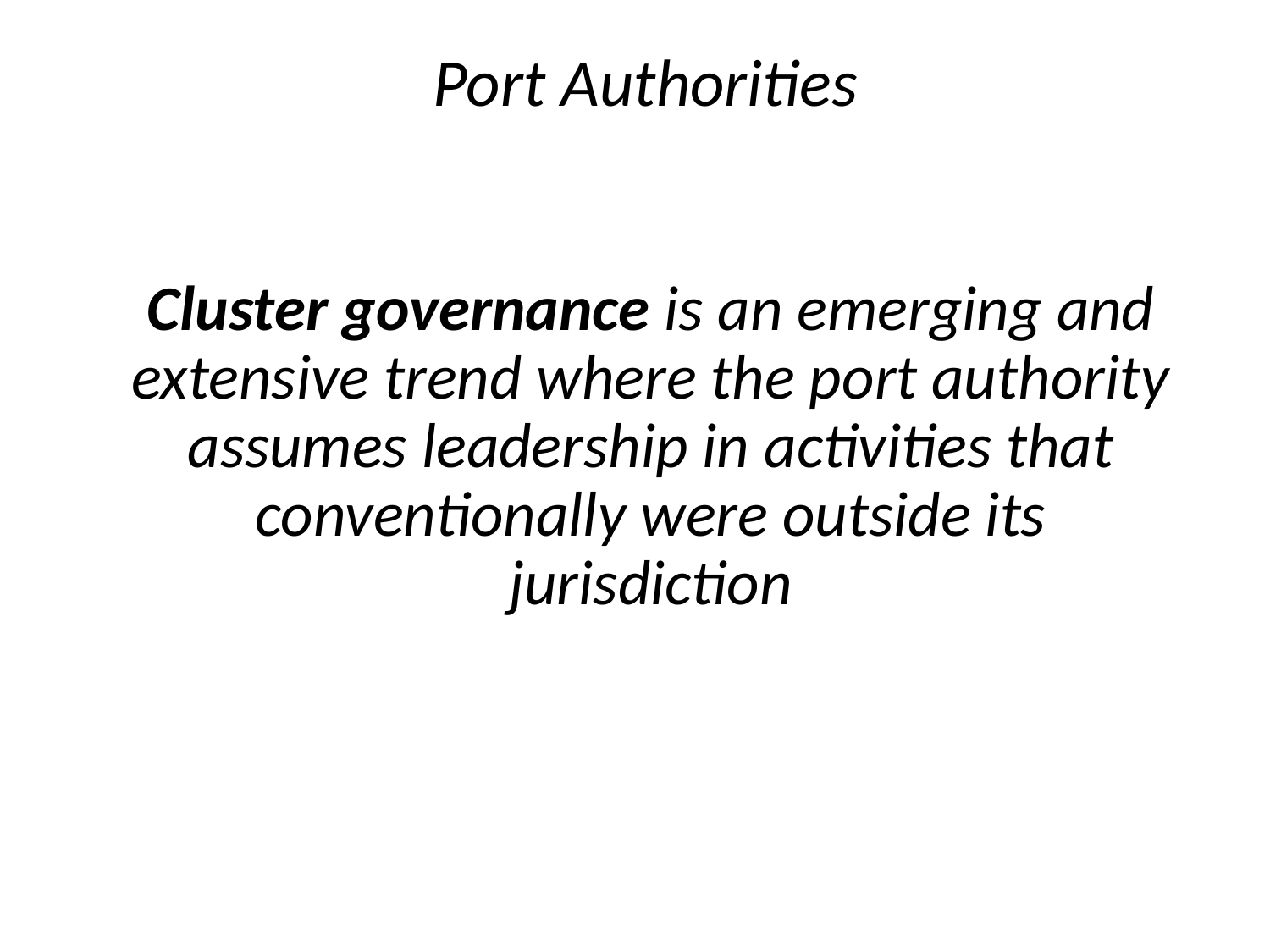

# Port Authorities

Cluster governance is an emerging and extensive trend where the port authority assumes leadership in activities that conventionally were outside its jurisdiction